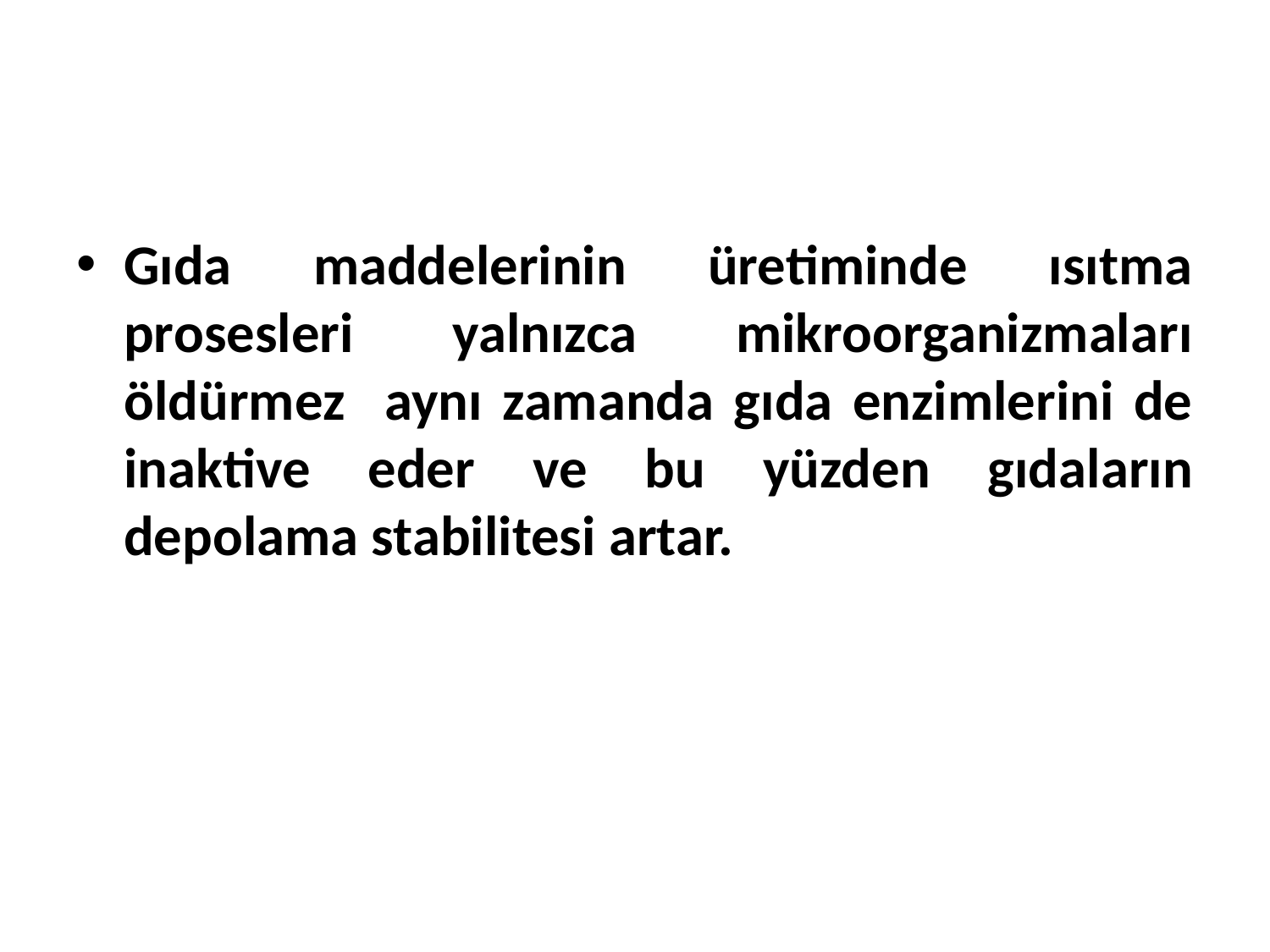

Gıda maddelerinin üretiminde ısıtma prosesleri yalnızca mikroorganizmaları öldürmez  aynı zamanda gıda enzimlerini de inaktive eder ve bu yüzden gıdaların depolama stabilitesi artar.